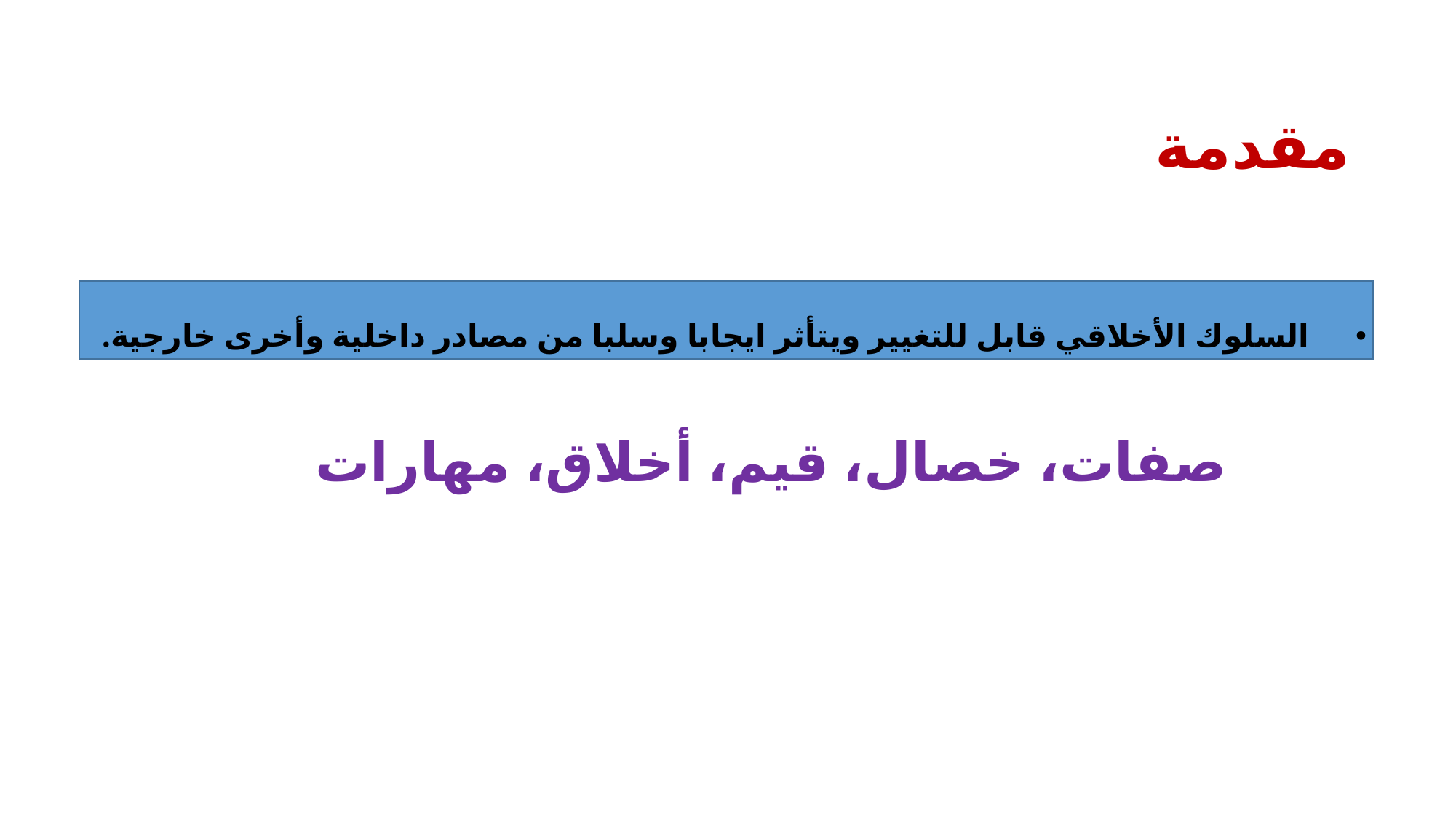

# مقدمة
السلوك الأخلاقي قابل للتغيير ويتأثر ايجابا وسلبا من مصادر داخلية وأخرى خارجية.
صفات، خصال، قيم، أخلاق، مهارات